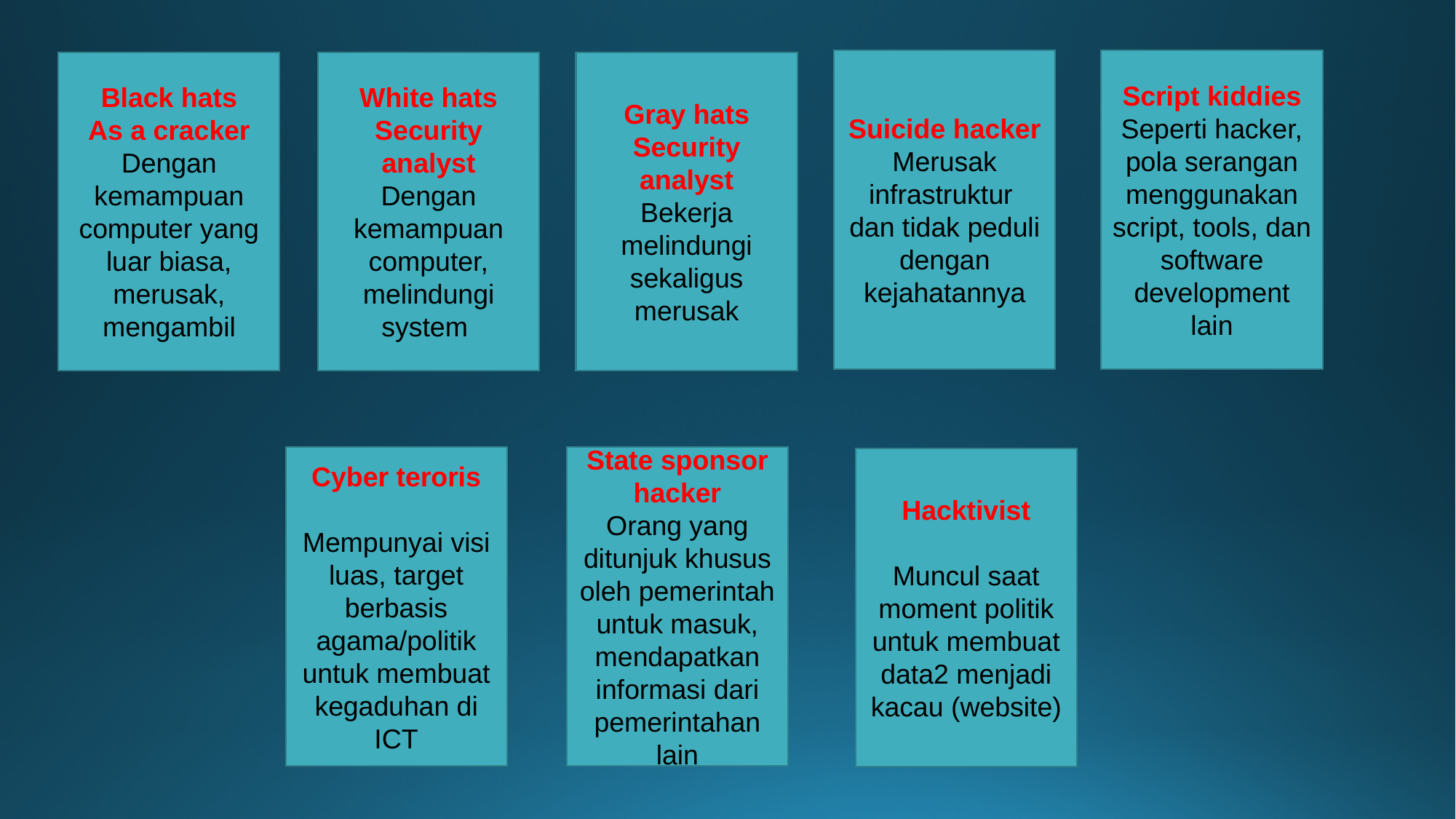

#
Suicide hacker
Merusak infrastruktur  dan tidak peduli dengan kejahatannya
Script kiddies
Seperti hacker, pola serangan menggunakan script, tools, dan software development lain
Black hats
As a cracker
Dengan kemampuan computer yang luar biasa, merusak, mengambil
White hats
Security analyst
Dengan kemampuan computer, melindungi system
Gray hats
Security analyst
Bekerja melindungi sekaligus merusak

Cyber teroris

Mempunyai visi luas, target berbasis agama/politik untuk membuat kegaduhan di ICT
State sponsor hacker
Orang yang ditunjuk khusus oleh pemerintah untuk masuk, mendapatkan informasi dari pemerintahan lain
Hacktivist

Muncul saat moment politik untuk membuat data2 menjadi kacau (website)